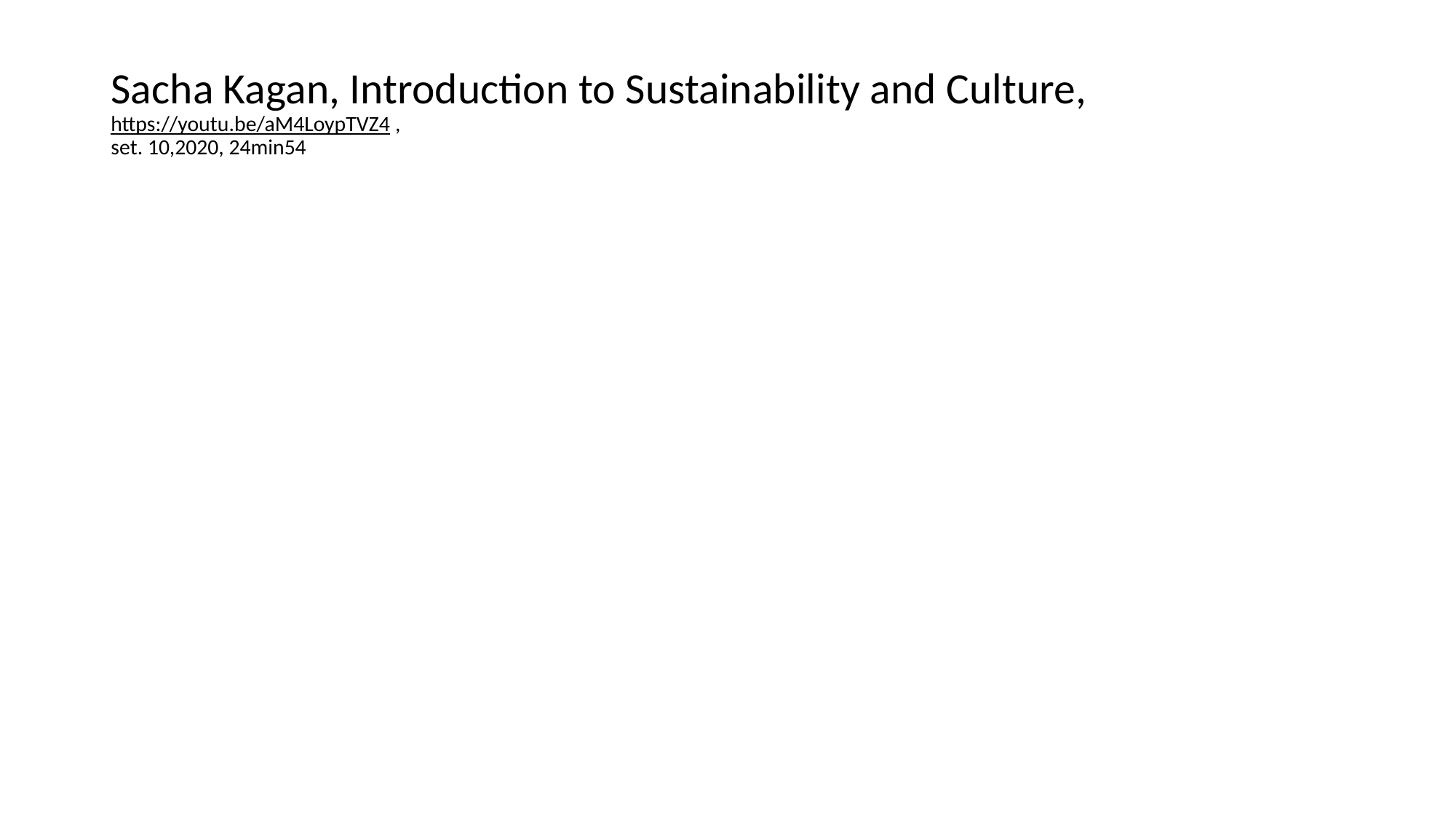

# Sacha Kagan, Introduction to Sustainability and Culture, https://youtu.be/aM4LoypTVZ4 , set. 10,2020, 24min54